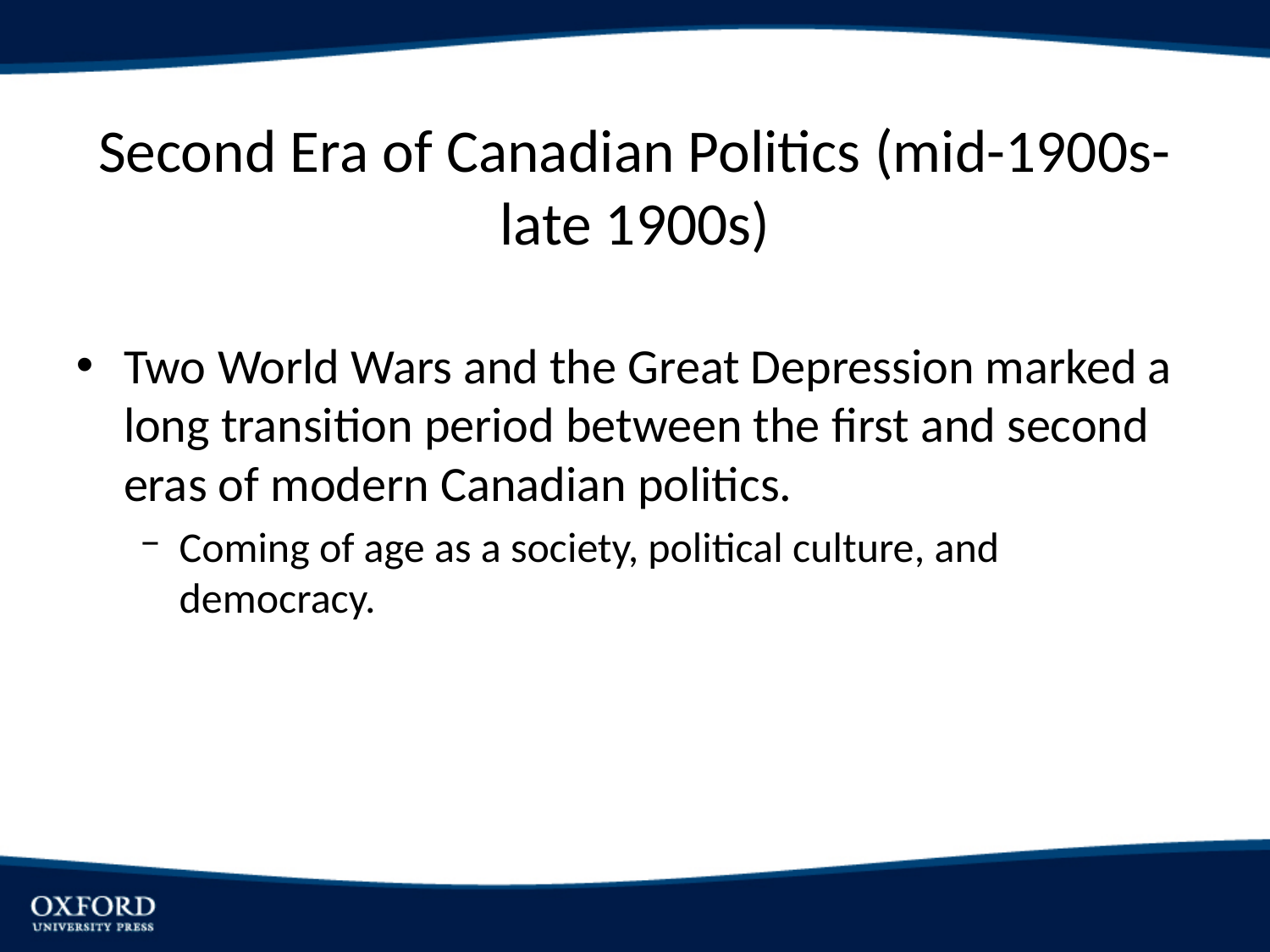

# Second Era of Canadian Politics (mid-1900s-late 1900s)
Two World Wars and the Great Depression marked a long transition period between the first and second eras of modern Canadian politics.
Coming of age as a society, political culture, and democracy.